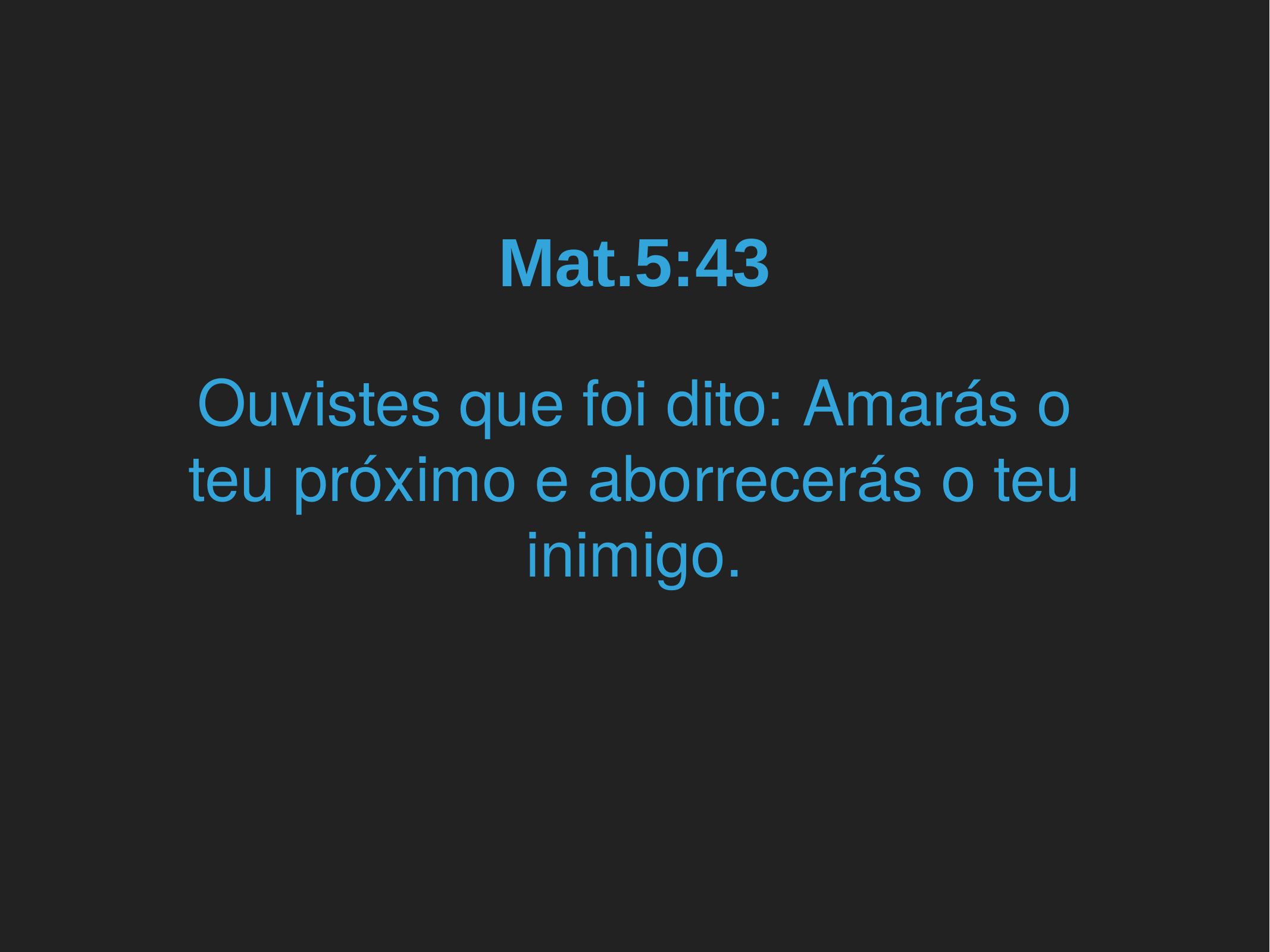

Mat.5:43
Ouvistes que foi dito: Amarás o teu próximo e aborrecerás o teu inimigo.